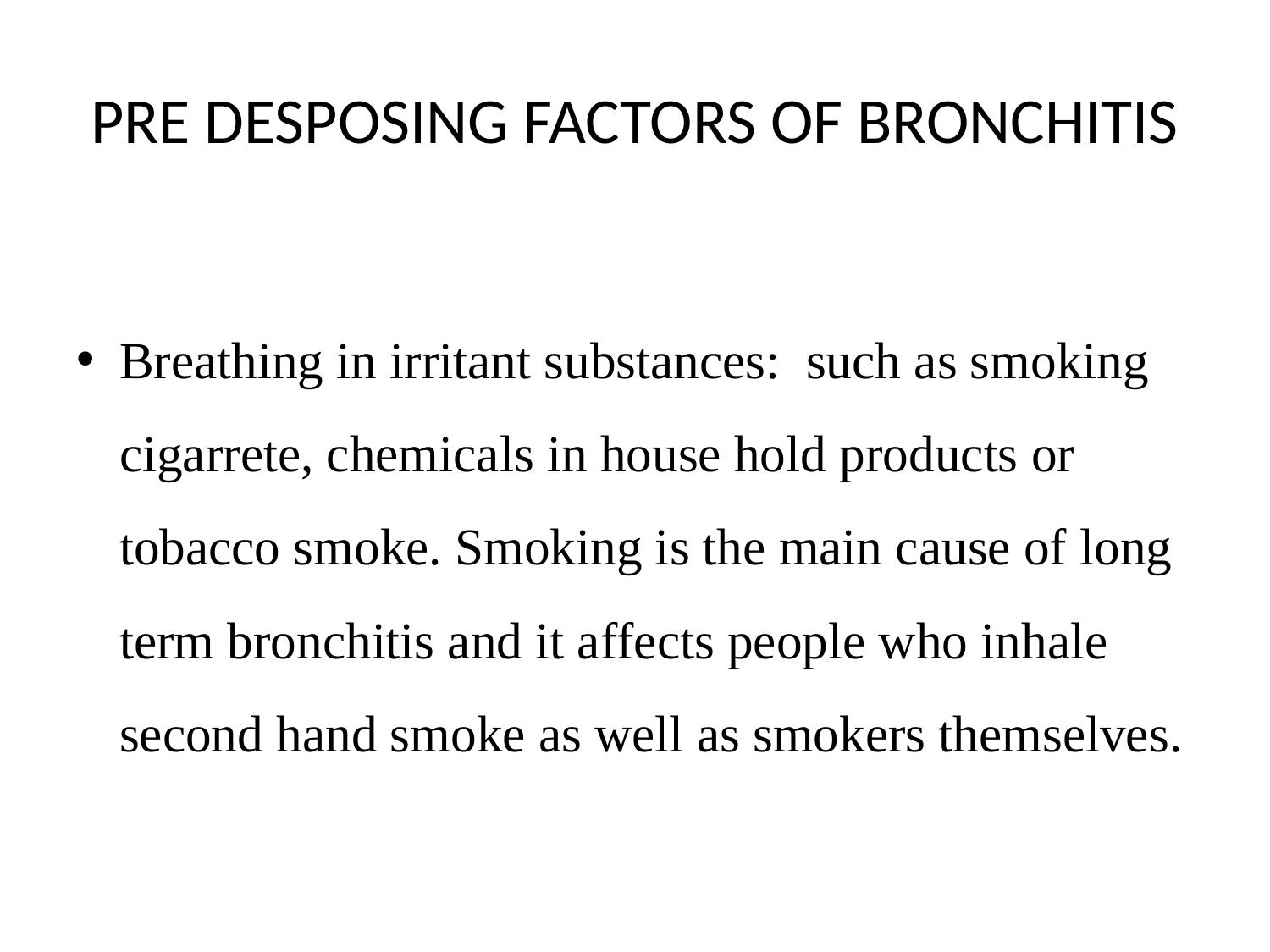

# PRE DESPOSING FACTORS OF BRONCHITIS

Breathing in irritant substances:  such as smoking cigarrete, chemicals in house hold products or tobacco smoke. Smoking is the main cause of long term bronchitis and it affects people who inhale second hand smoke as well as smokers themselves.